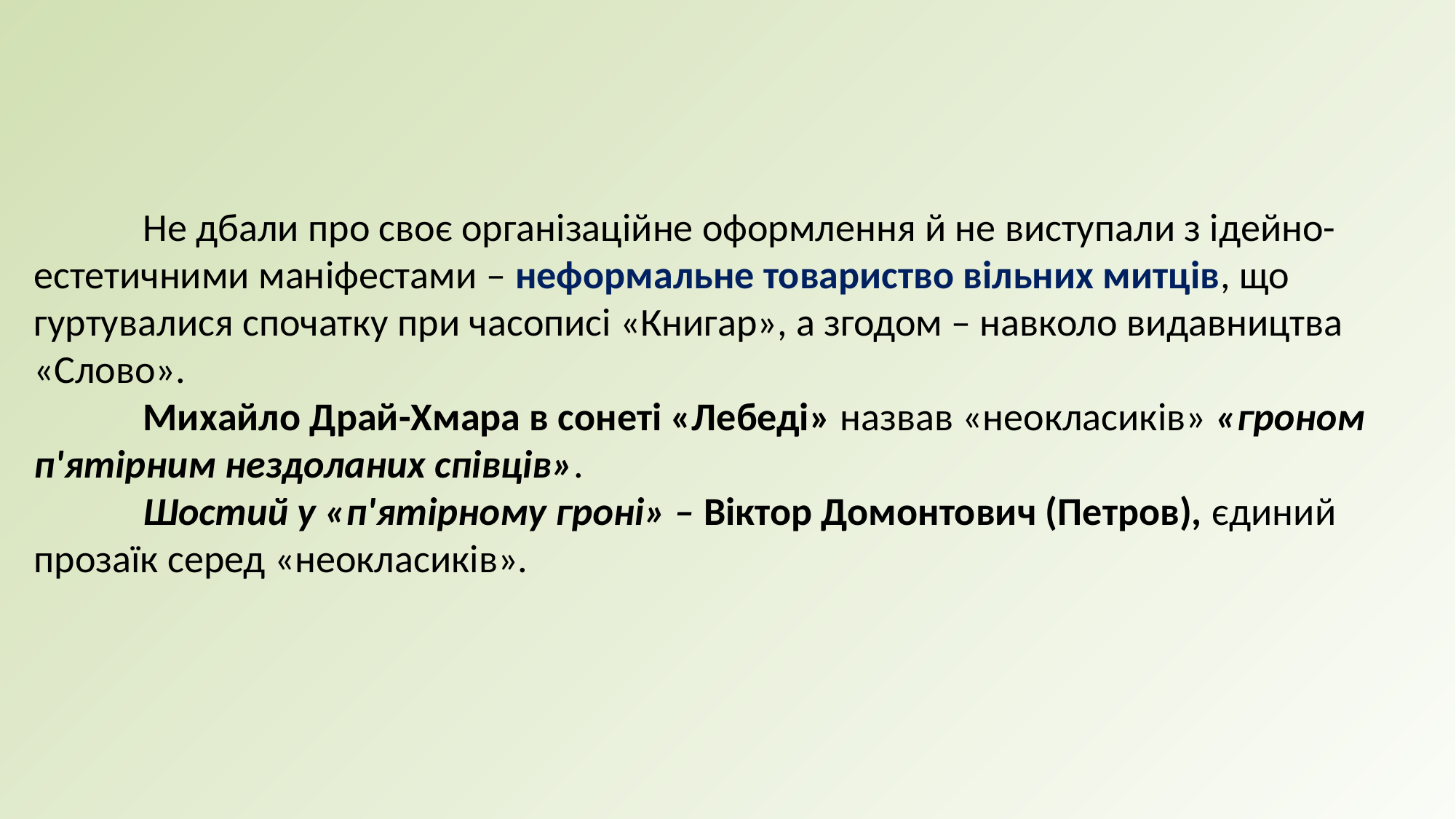

Не дбали про своє організаційне оформлення й не виступали з ідейно-естетичними маніфестами – неформальне товариство вільних митців, що гуртувалися спочатку при часописі «Книгар», а згодом – навколо видавництва «Слово».
	Михайло Драй-Хмара в сонеті «Лебеді» назвав «неокласиків» «гроном п'ятірним нездоланих співців».
	Шостий у «п'ятірному гроні» – Віктор Домонтович (Петров), єдиний прозаїк серед «неокласиків».